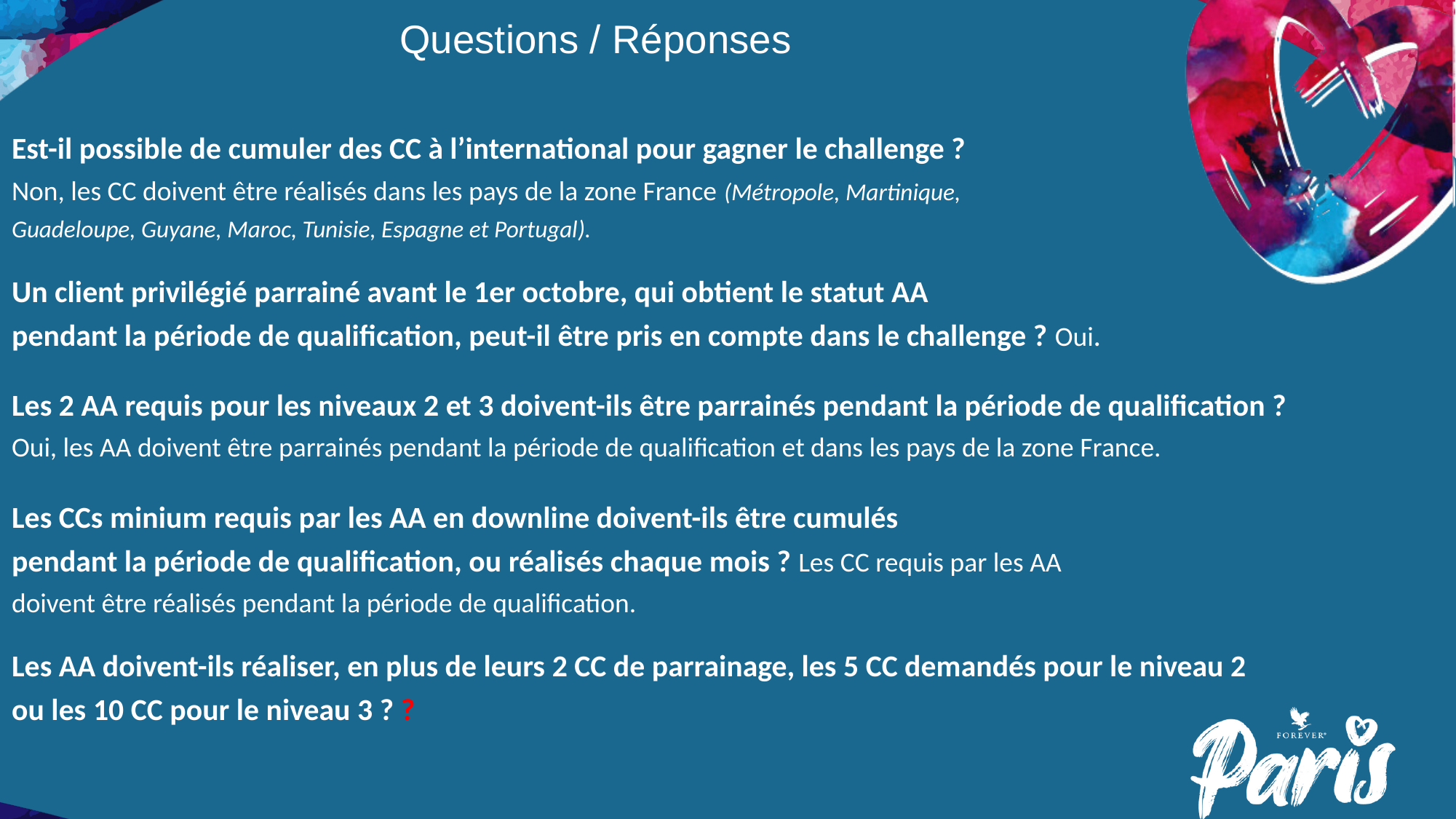

Questions / Réponses
Est-il possible de cumuler des CC à l’international pour gagner le challenge ?
Non, les CC doivent être réalisés dans les pays de la zone France (Métropole, Martinique,
Guadeloupe, Guyane, Maroc, Tunisie, Espagne et Portugal).

Un client privilégié parrainé avant le 1er octobre, qui obtient le statut AA
pendant la période de qualification, peut-il être pris en compte dans le challenge ? Oui.

Les 2 AA requis pour les niveaux 2 et 3 doivent-ils être parrainés pendant la période de qualification ?
Oui, les AA doivent être parrainés pendant la période de qualification et dans les pays de la zone France.

Les CCs minium requis par les AA en downline doivent-ils être cumulés
pendant la période de qualification, ou réalisés chaque mois ? Les CC requis par les AA
doivent être réalisés pendant la période de qualification.

Les AA doivent-ils réaliser, en plus de leurs 2 CC de parrainage, les 5 CC demandés pour le niveau 2
ou les 10 CC pour le niveau 3 ? ?